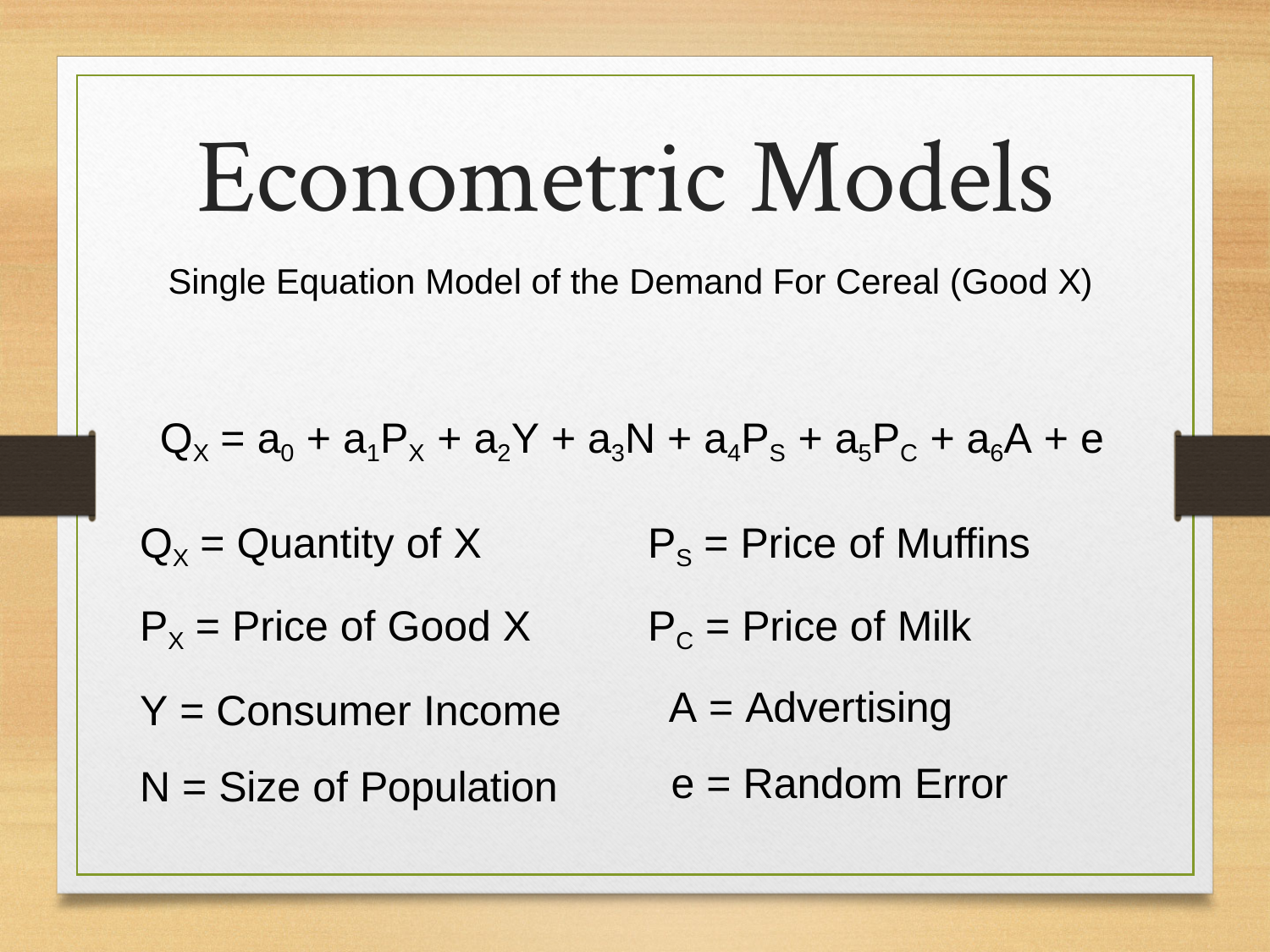

# Econometric Models
Single Equation Model of the Demand For Cereal (Good X)

QX = a0 + a1PX + a2Y + a3N + a4PS + a5PC + a6A + e
QX = Quantity of X PX = Price of Good X
Y = Consumer Income N = Size of Population
PS = Price of Muffins PC = Price of Milk
A = Advertising
e = Random Error